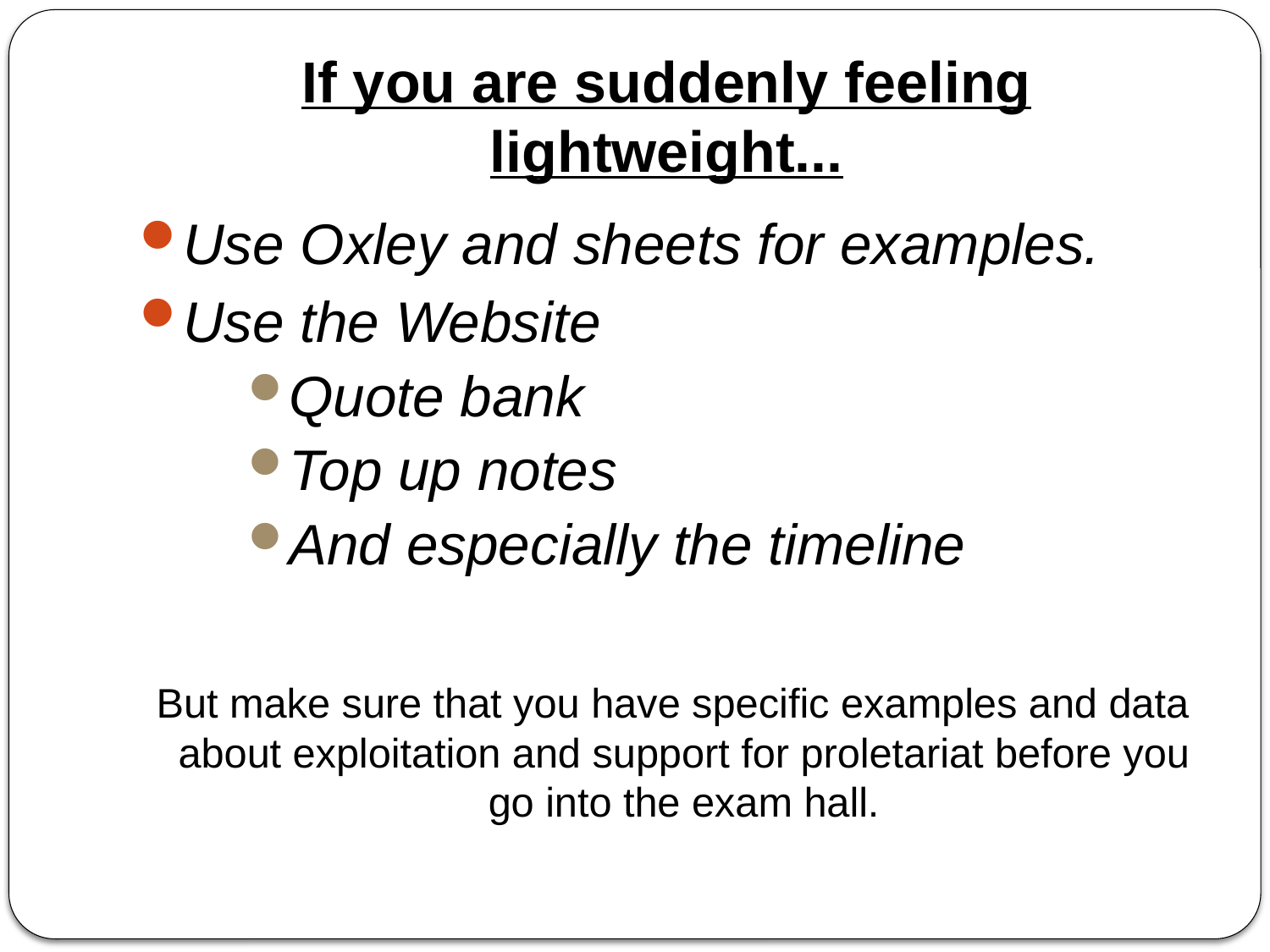

# If you are suddenly feeling lightweight...
Use Oxley and sheets for examples.
Use the Website
Quote bank
Top up notes
And especially the timeline

 But make sure that you have specific examples and data about exploitation and support for proletariat before you go into the exam hall.